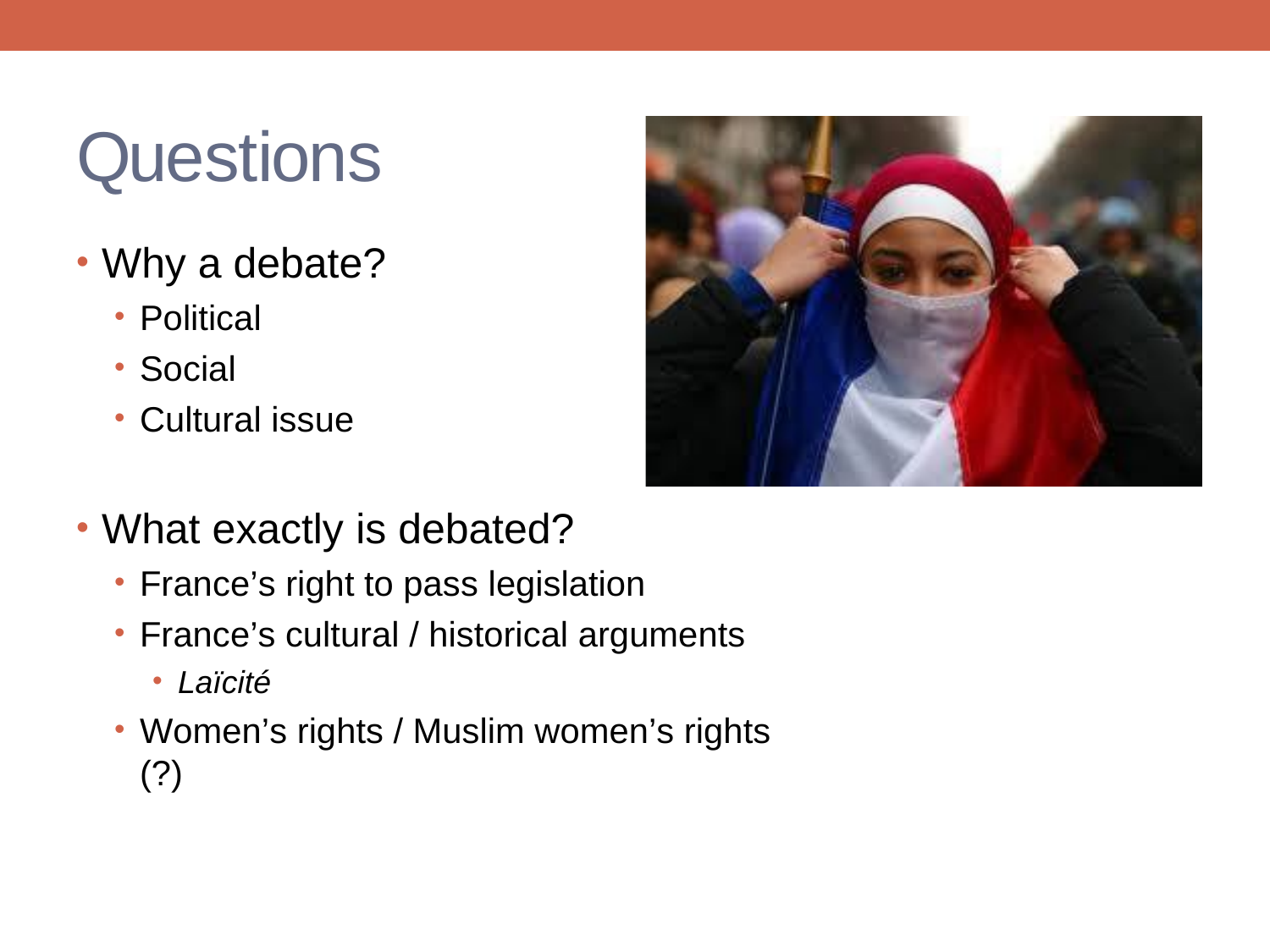

# Questions

Why a debate?
Political
Social
Cultural issue

What exactly is debated?
France’s right to pass legislation
France’s cultural / historical arguments
Laïcité
Women’s rights / Muslim women’s rights (?)